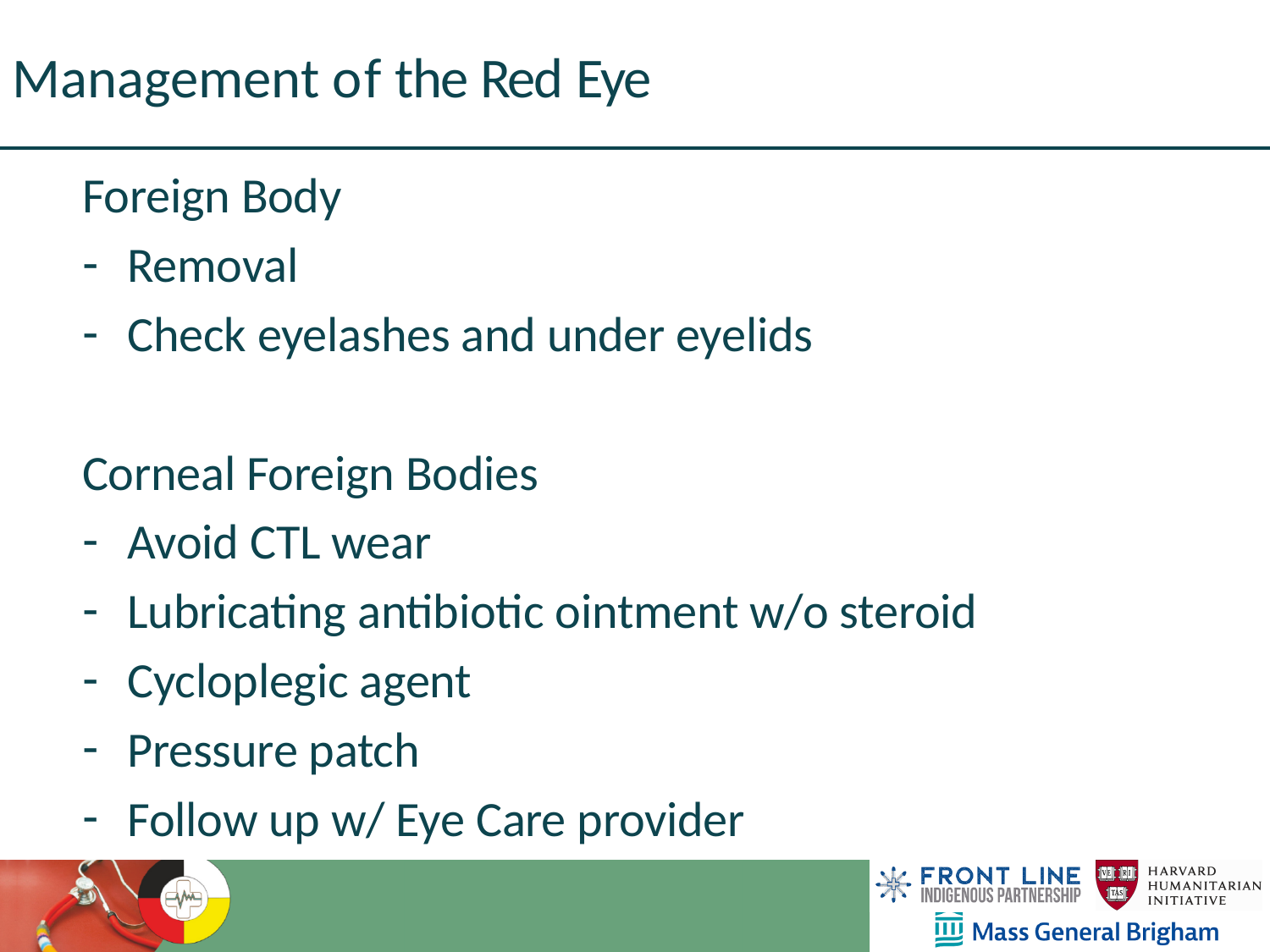

Management of the Red Eye
Foreign Body
Removal
Check eyelashes and under eyelids

Corneal Foreign Bodies
Avoid CTL wear
Lubricating antibiotic ointment w/o steroid
Cycloplegic agent
Pressure patch
Follow up w/ Eye Care provider